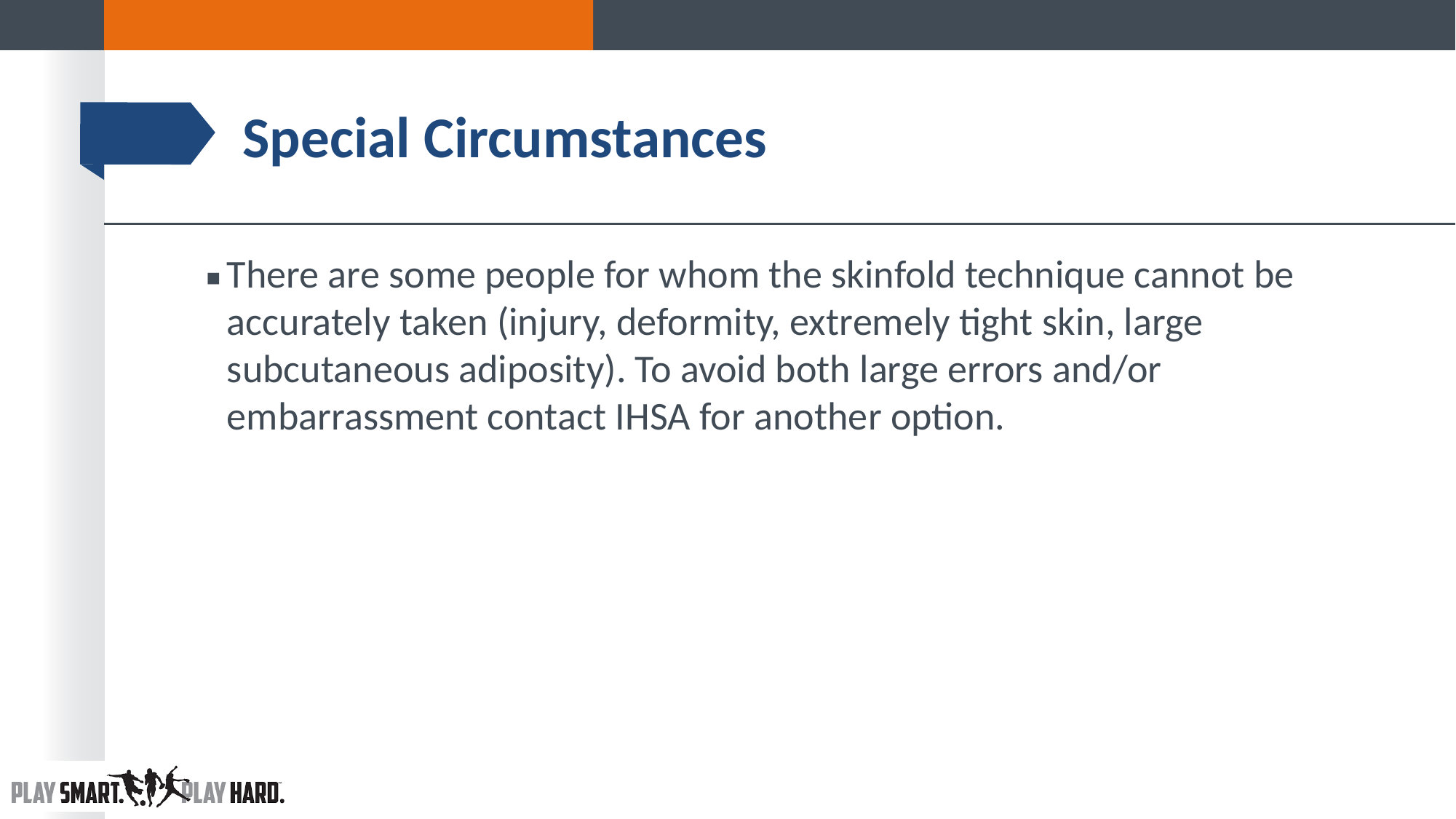

# Special Circumstances
There are some people for whom the skinfold technique cannot be accurately taken (injury, deformity, extremely tight skin, large subcutaneous adiposity). To avoid both large errors and/or embarrassment contact IHSA for another option.